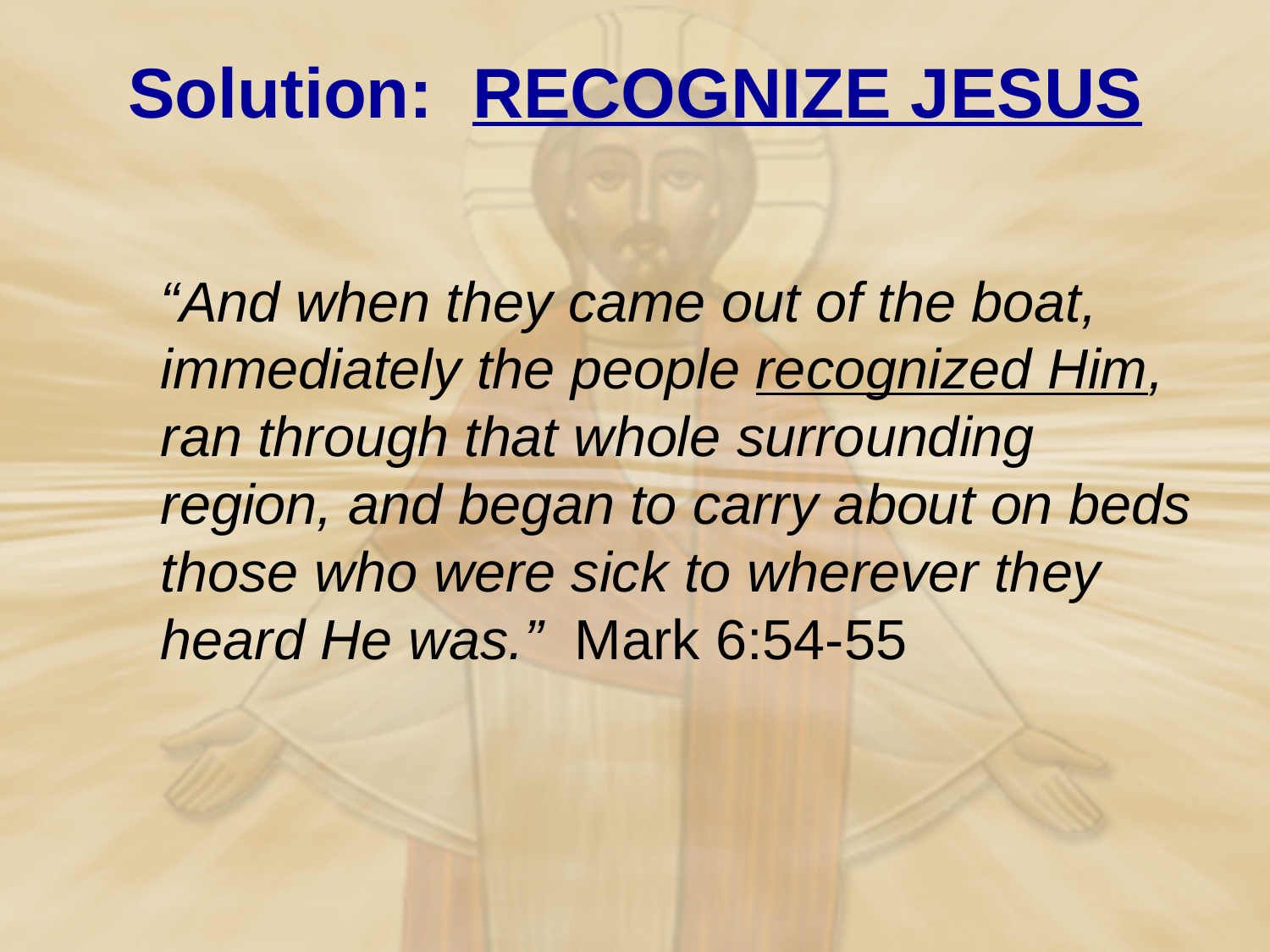

# Solution:  RECOGNIZE JESUS

	“And when they came out of the boat, immediately the people recognized Him, ran through that whole surrounding region, and began to carry about on beds those who were sick to wherever they heard He was.”  Mark 6:54-55